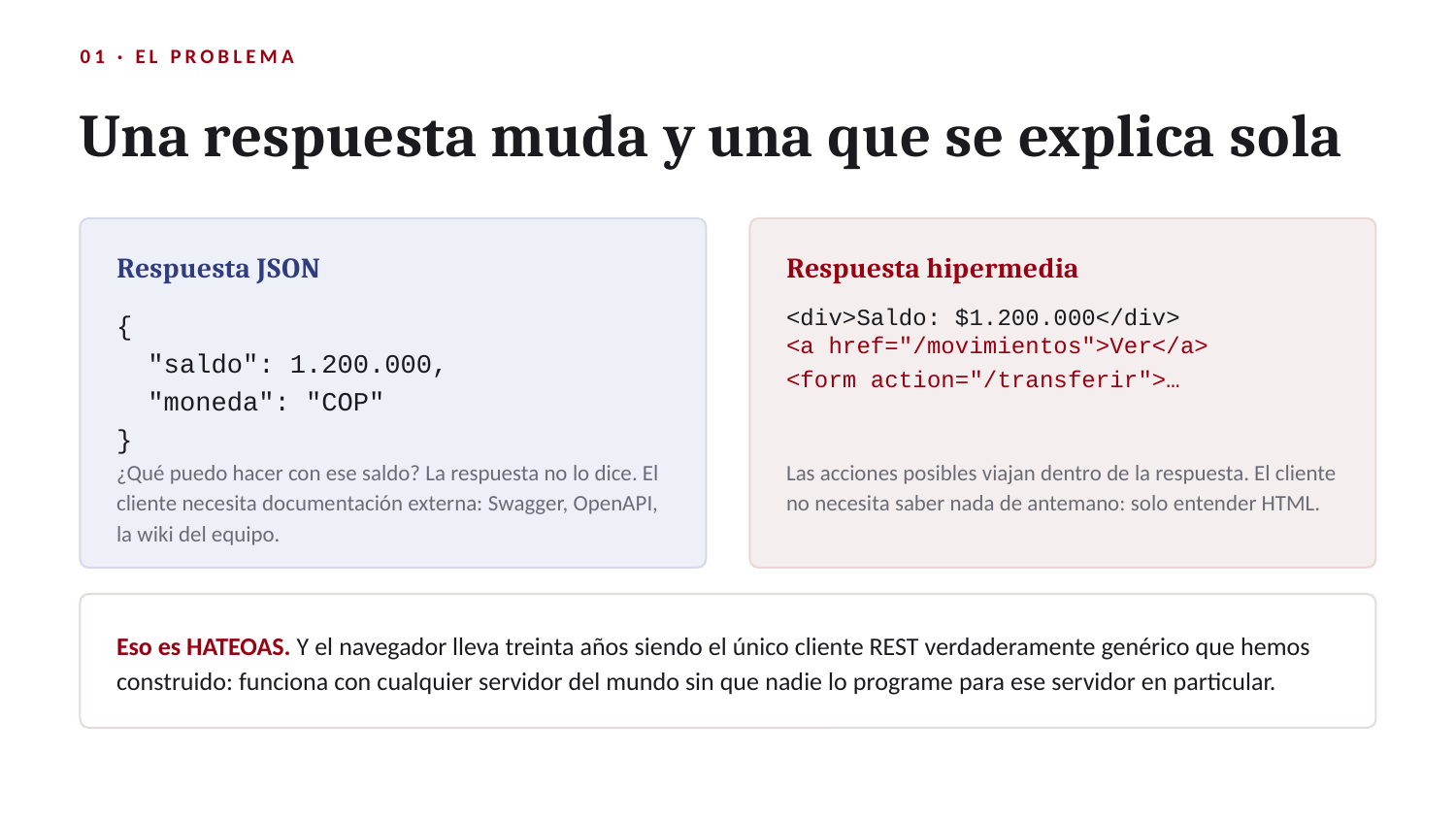

01 · EL PROBLEMA
Una respuesta muda y una que se explica sola

Respuesta JSON
Respuesta hipermedia
{
  "saldo": 1.200.000,
  "moneda": "COP"
}
<div>Saldo: $1.200.000</div>
<a href="/movimientos">Ver</a>
<form action="/transferir">…
¿Qué puedo hacer con ese saldo? La respuesta no lo dice. El cliente necesita documentación externa: Swagger, OpenAPI, la wiki del equipo.
Las acciones posibles viajan dentro de la respuesta. El cliente no necesita saber nada de antemano: solo entender HTML.

Eso es HATEOAS. Y el navegador lleva treinta años siendo el único cliente REST verdaderamente genérico que hemos construido: funciona con cualquier servidor del mundo sin que nadie lo programe para ese servidor en particular.